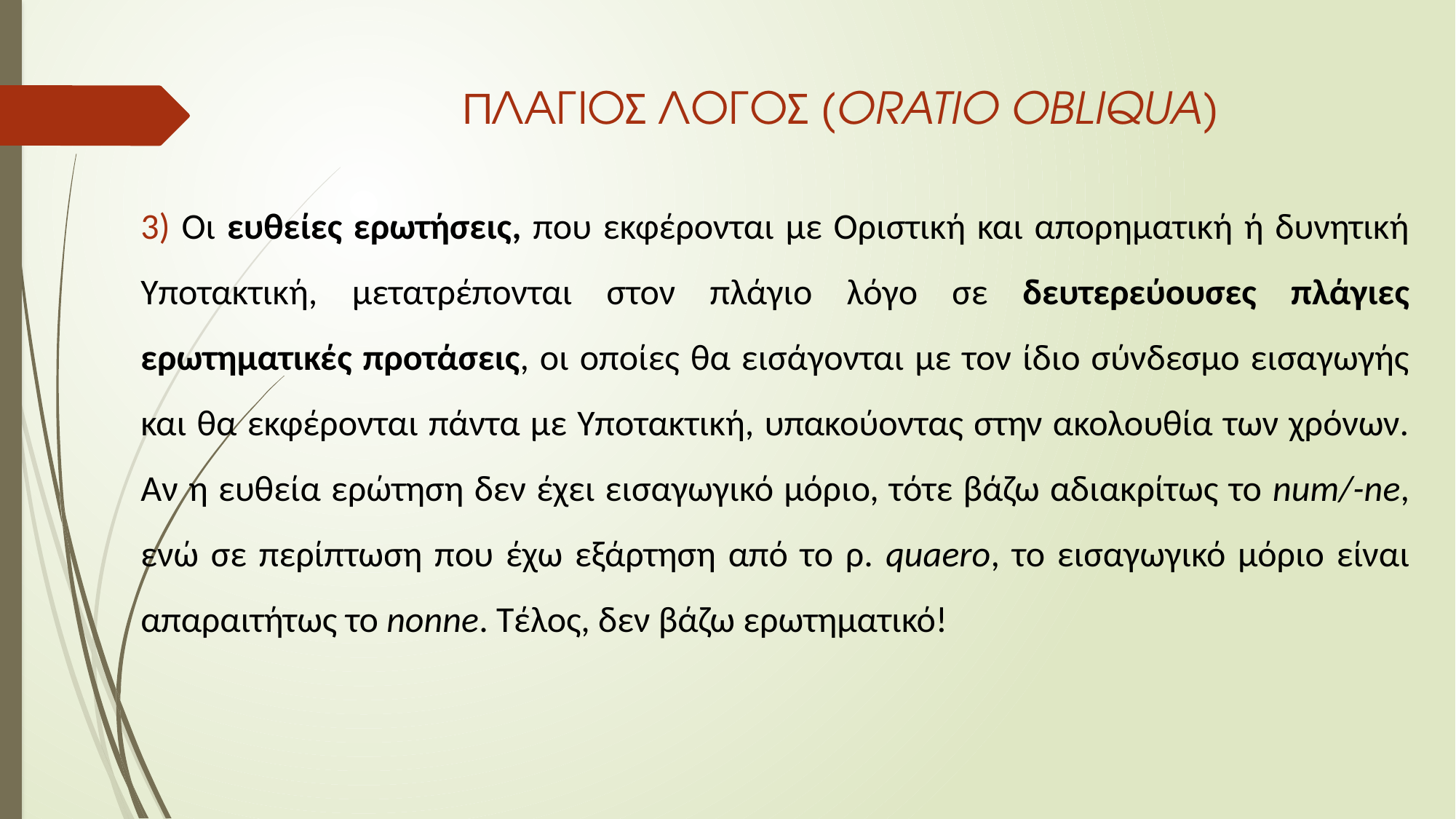

# ΠΛΑΓΙΟΣ ΛΟΓΟΣ (ORATIO OBLIQUA)
3) Οι ευθείες ερωτήσεις, που εκφέρονται με Οριστική και απορηματική ή δυνητική Υποτακτική, μετατρέπονται στον πλάγιο λόγο σε δευτερεύουσες πλάγιες ερωτηματικές προτάσεις, οι οποίες θα εισάγονται με τον ίδιο σύνδεσμο εισαγωγής και θα εκφέρονται πάντα με Υποτακτική, υπακούοντας στην ακολουθία των χρόνων. Αν η ευθεία ερώτηση δεν έχει εισαγωγικό μόριο, τότε βάζω αδιακρίτως το num/-ne, ενώ σε περίπτωση που έχω εξάρτηση από το ρ. quaero, το εισαγωγικό μόριο είναι απαραιτήτως το nonne. Τέλος, δεν βάζω ερωτηματικό!